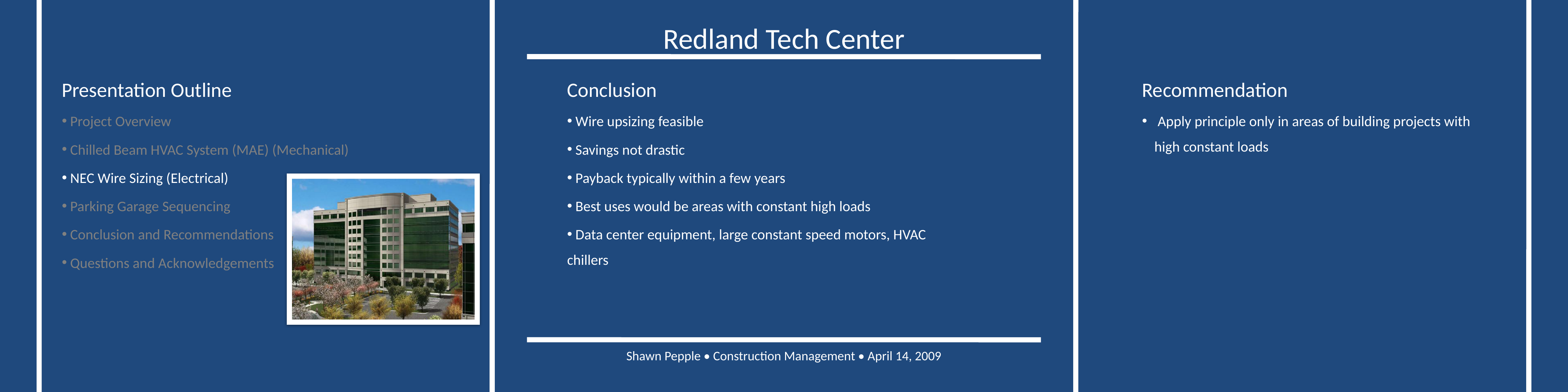

Conclusion
 Wire upsizing feasible
 Savings not drastic
 Payback typically within a few years
 Best uses would be areas with constant high loads
 Data center equipment, large constant speed motors, HVAC chillers
Recommendation
 Apply principle only in areas of building projects with high constant loads